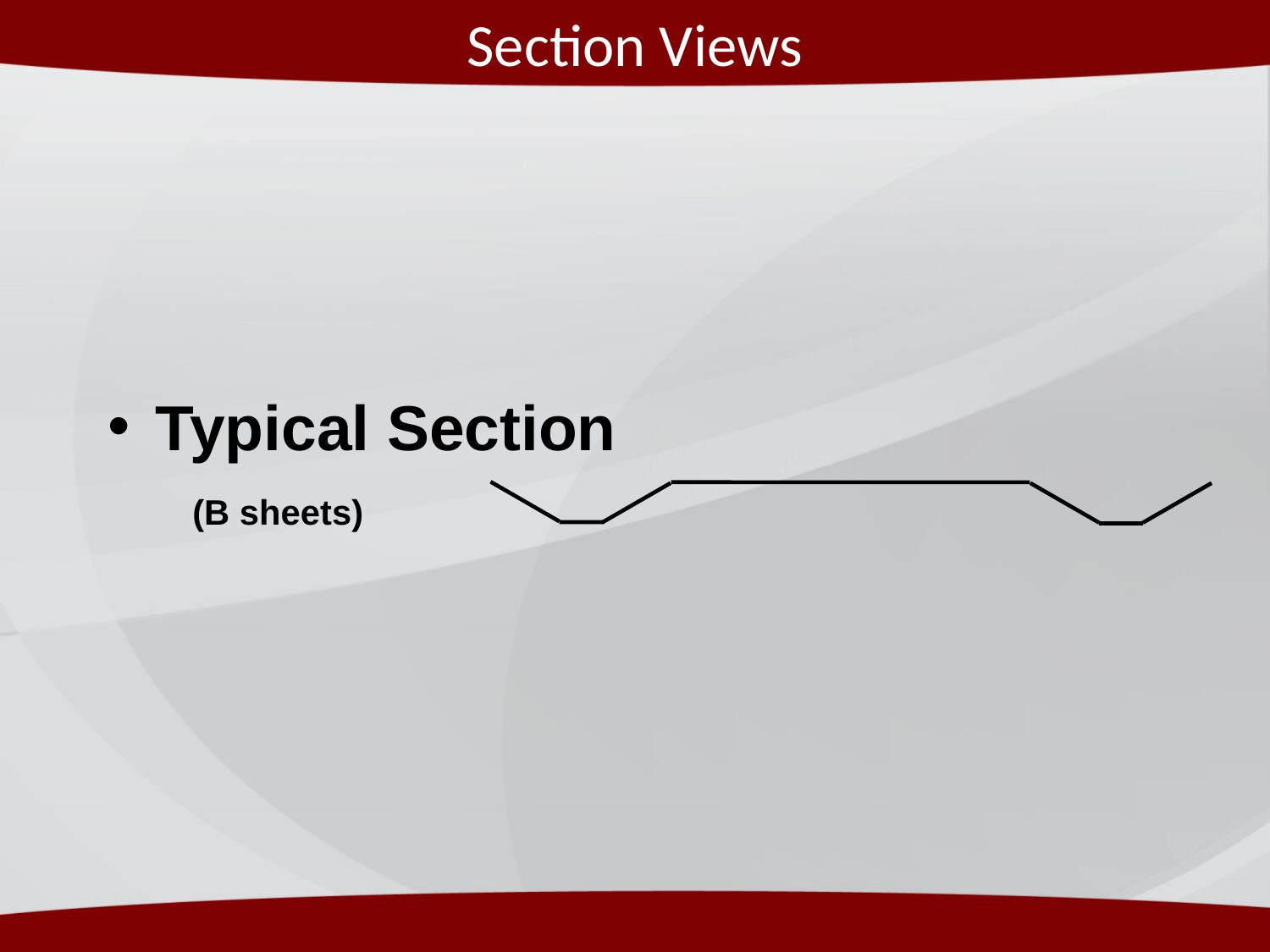

# Section Views
Typical Section

(B sheets)